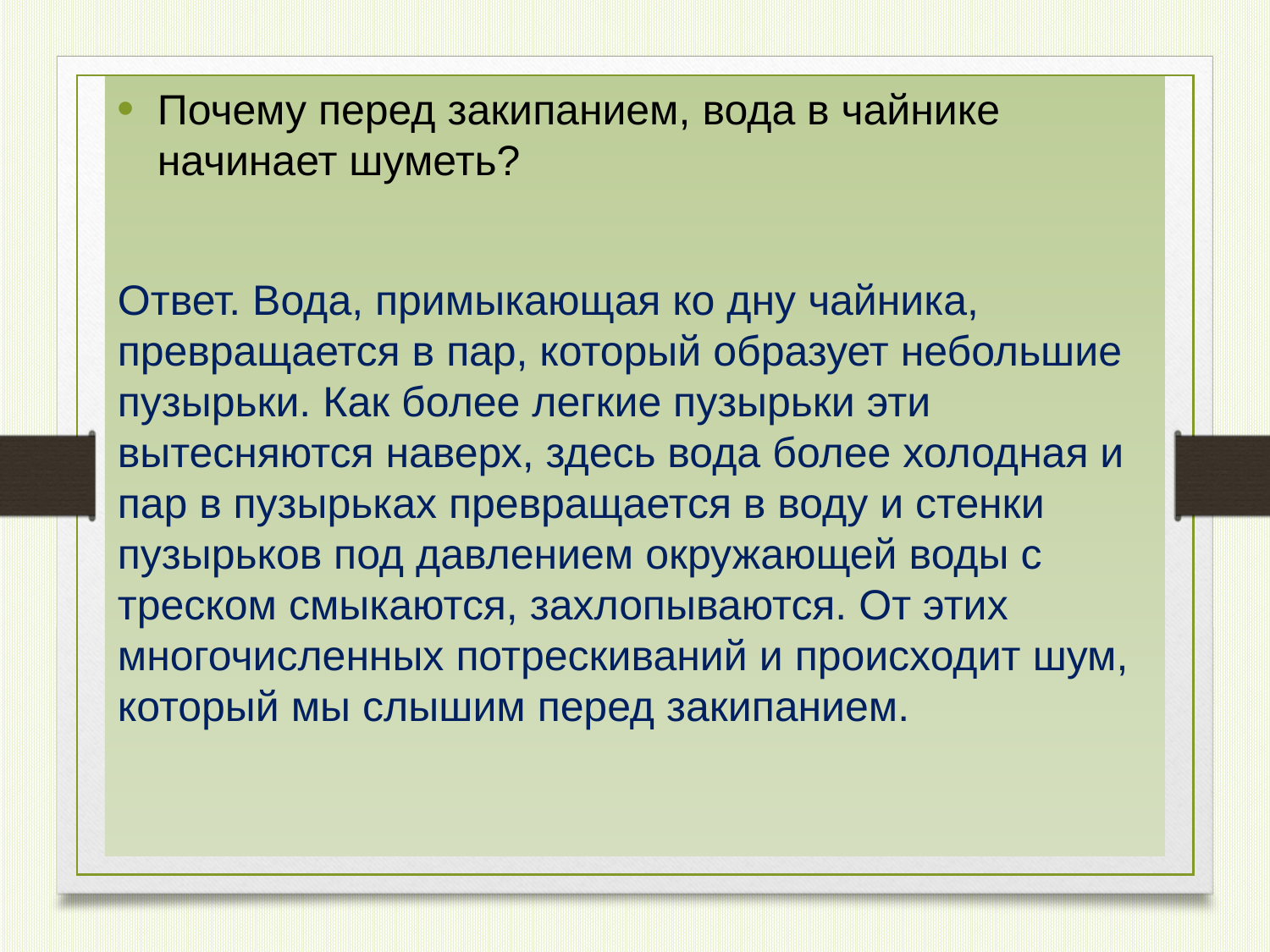

Почему перед закипанием, вода в чайнике начинает шуметь?

Ответ. Вода, примыкающая ко дну чайника, превращается в пар, который образует небольшие пузырьки. Как более легкие пузырьки эти вытесняются наверх, здесь вода более холодная и пар в пузырьках превращается в воду и стенки пузырьков под давлением окружающей воды с треском смыкаются, захлопываются. От этих многочисленных потрескиваний и происходит шум, который мы слышим перед закипанием.
#